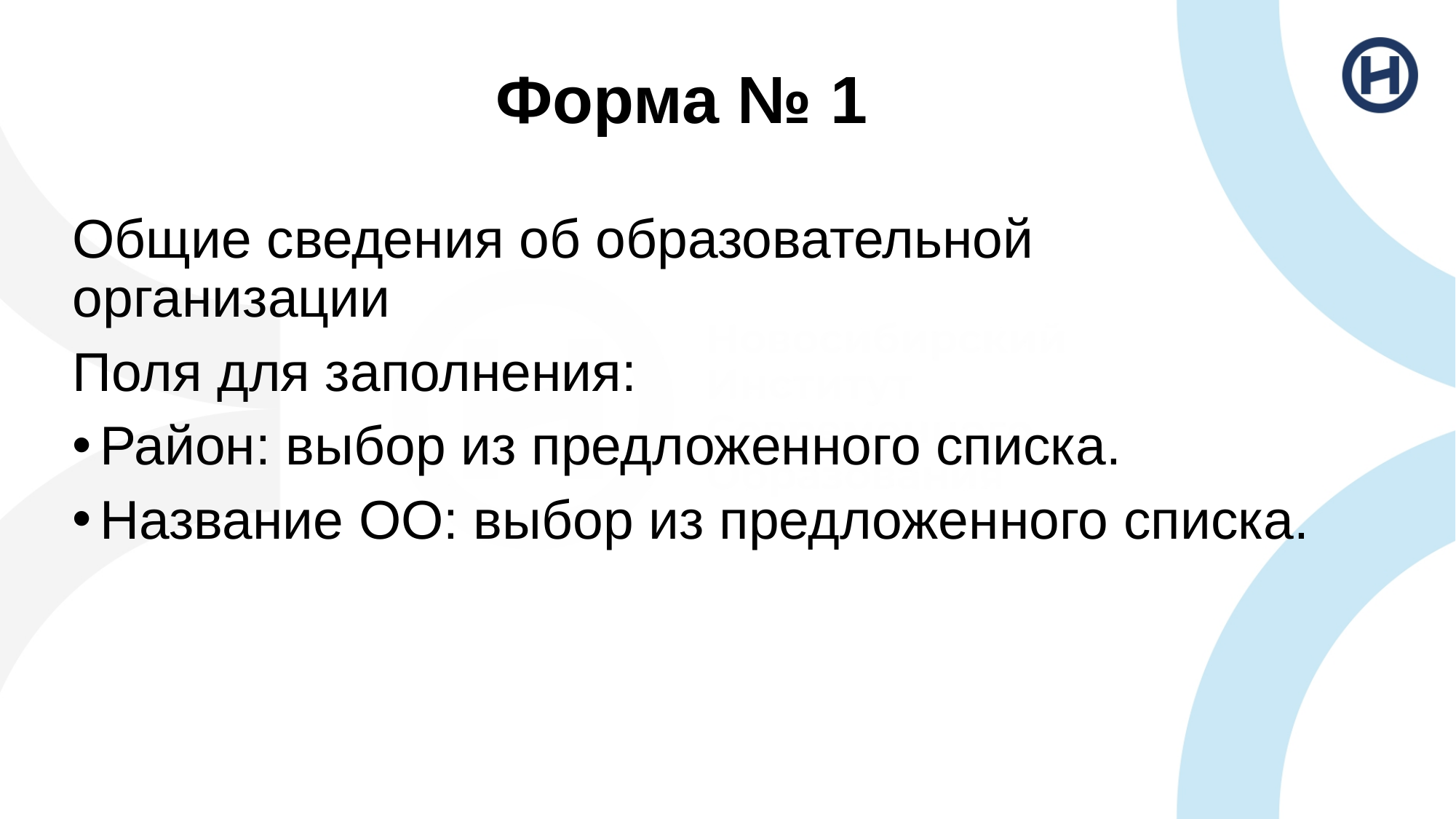

Форма № 1
Общие сведения об образовательной организации
Поля для заполнения:
Район: выбор из предложенного списка.
Название ОО: выбор из предложенного списка.